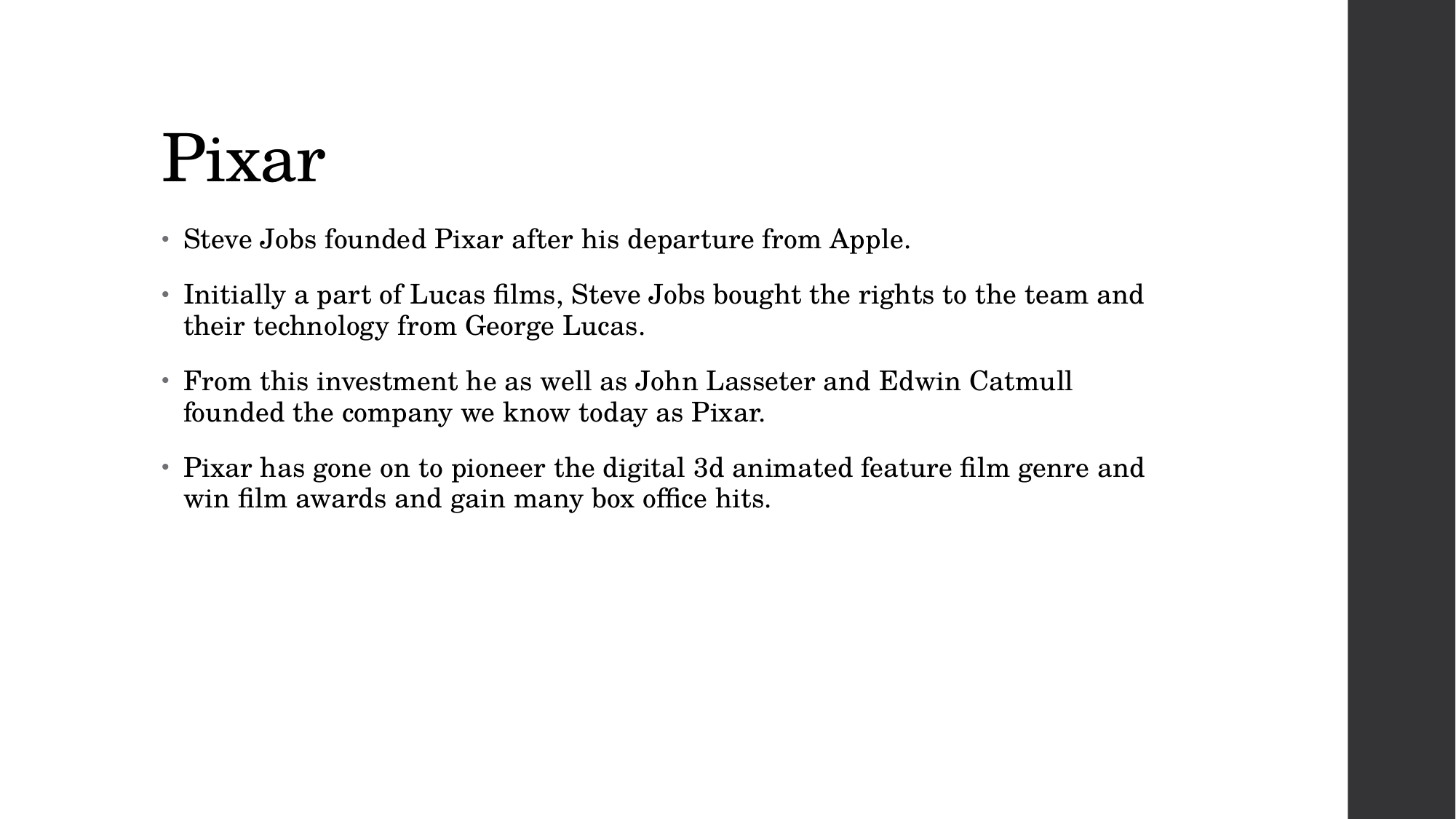

# Pixar
Steve Jobs founded Pixar after his departure from Apple.
Initially a part of Lucas films, Steve Jobs bought the rights to the team and their technology from George Lucas.
From this investment he as well as John Lasseter and Edwin Catmull founded the company we know today as Pixar.
Pixar has gone on to pioneer the digital 3d animated feature film genre and win film awards and gain many box office hits.